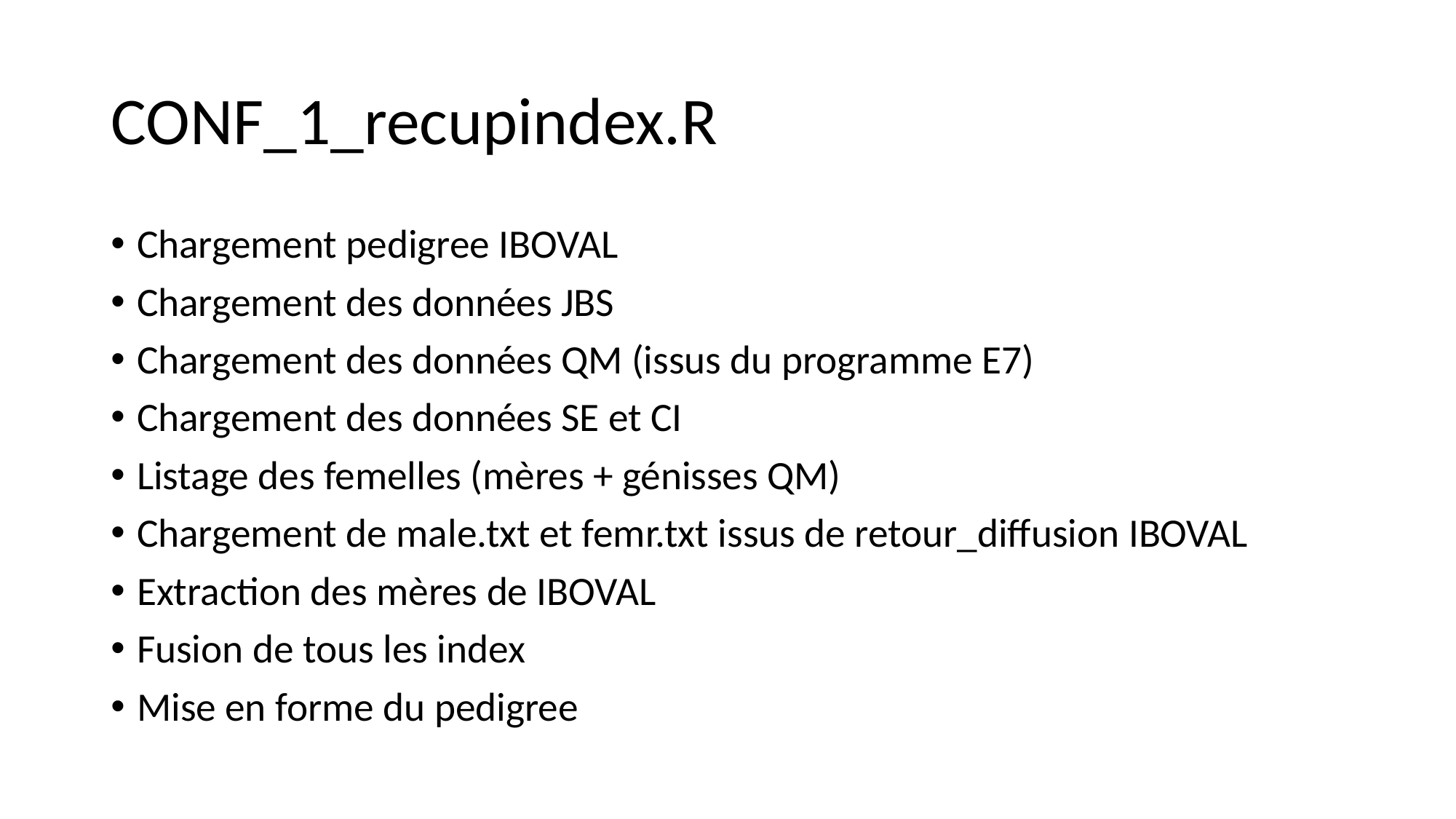

# CONF_1_recupindex.R
Chargement pedigree IBOVAL
Chargement des données JBS
Chargement des données QM (issus du programme E7)
Chargement des données SE et CI
Listage des femelles (mères + génisses QM)
Chargement de male.txt et femr.txt issus de retour_diffusion IBOVAL
Extraction des mères de IBOVAL
Fusion de tous les index
Mise en forme du pedigree